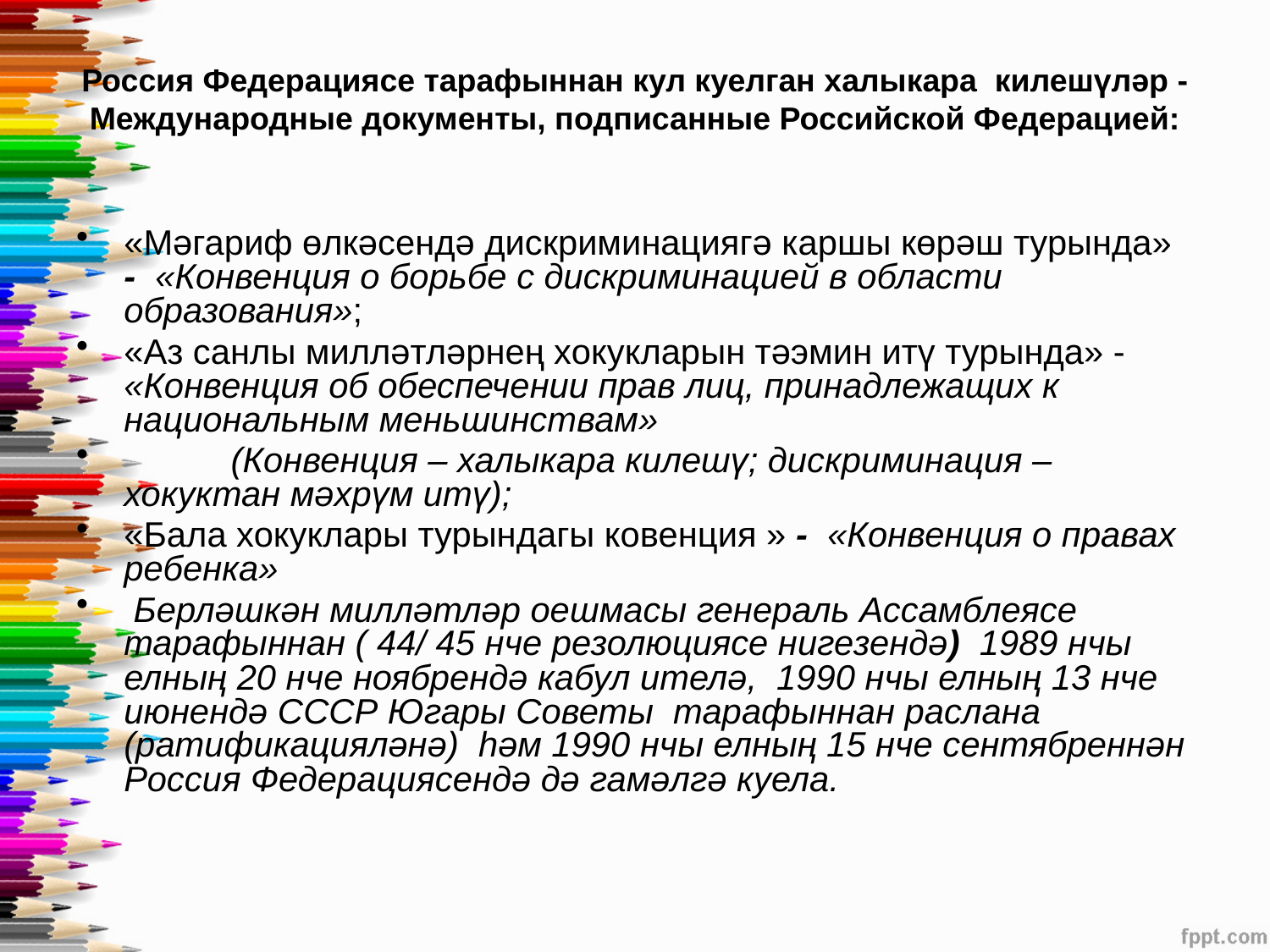

# Россия Федерациясе тарафыннан кул куелган халыкара  килешүләр - Международные документы, подписанные Российской Федерацией:
«Мәгариф өлкәсендә дискриминациягә каршы көрәш турында» -  «Конвенция о борьбе с дискриминацией в области образования»;
«Аз санлы милләтләрнең хокукларын тәэмин итү турында» - «Конвенция об обеспечении прав лиц, принадлежащих к национальным меньшинствам»
           (Конвенция – халыкара килешү; дискриминация – хокуктан мәхрүм итү);
«Бала хокуклары турындагы ковенция » -  «Конвенция о правах ребенка»
 Берләшкән милләтләр оешмасы генераль Ассамблеясе тарафыннан ( 44/ 45 нче резолюциясе нигезендә)  1989 нчы елның 20 нче ноябрендә кабул ителә,  1990 нчы елның 13 нче июнендә СССР Югары Советы  тарафыннан раслана (ратификацияләнә)  һәм 1990 нчы елның 15 нче сентябреннән Россия Федерациясендә дә гамәлгә куела.